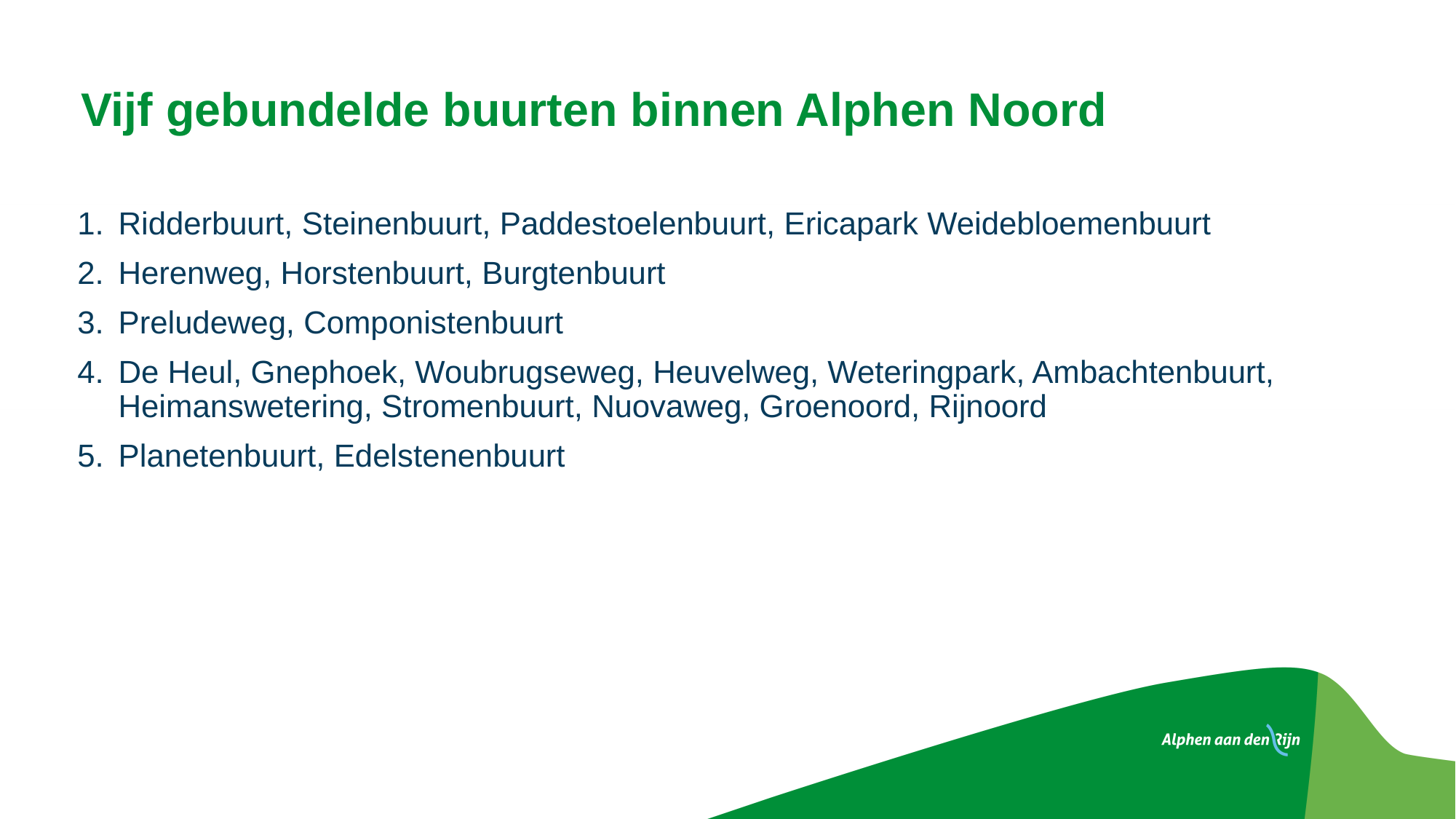

Vijf gebundelde buurten binnen Alphen Noord

Ridderbuurt, Steinenbuurt, Paddestoelenbuurt, Ericapark Weidebloemenbuurt
Herenweg, Horstenbuurt, Burgtenbuurt
Preludeweg, Componistenbuurt
De Heul, Gnephoek, Woubrugseweg, Heuvelweg, Weteringpark, Ambachtenbuurt, Heimanswetering, Stromenbuurt, Nuovaweg, Groenoord, Rijnoord
Planetenbuurt, Edelstenenbuurt